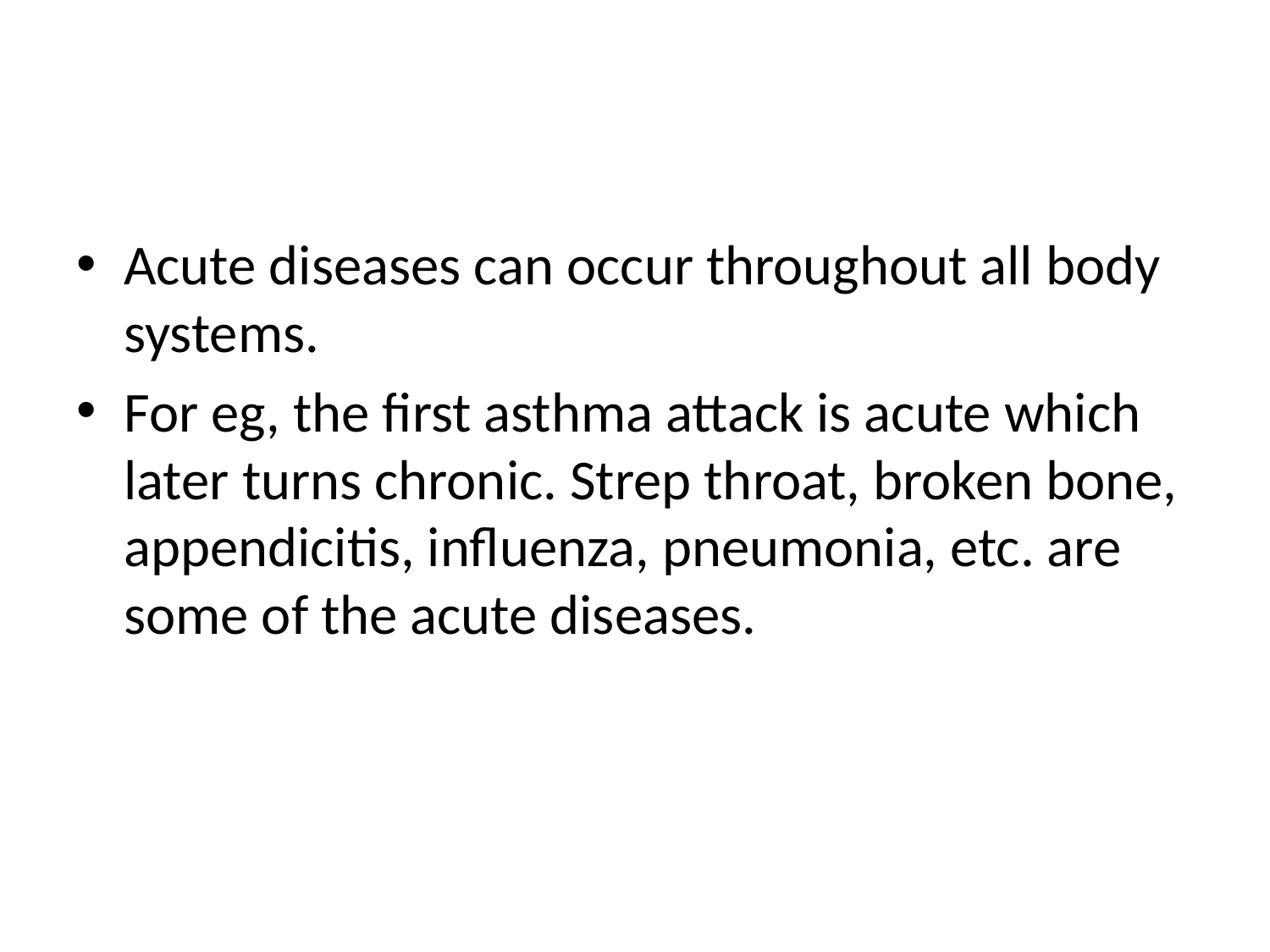

#
Acute diseases can occur throughout all body systems.
For eg, the first asthma attack is acute which later turns chronic. Strep throat, broken bone, appendicitis, influenza, pneumonia, etc. are some of the acute diseases.